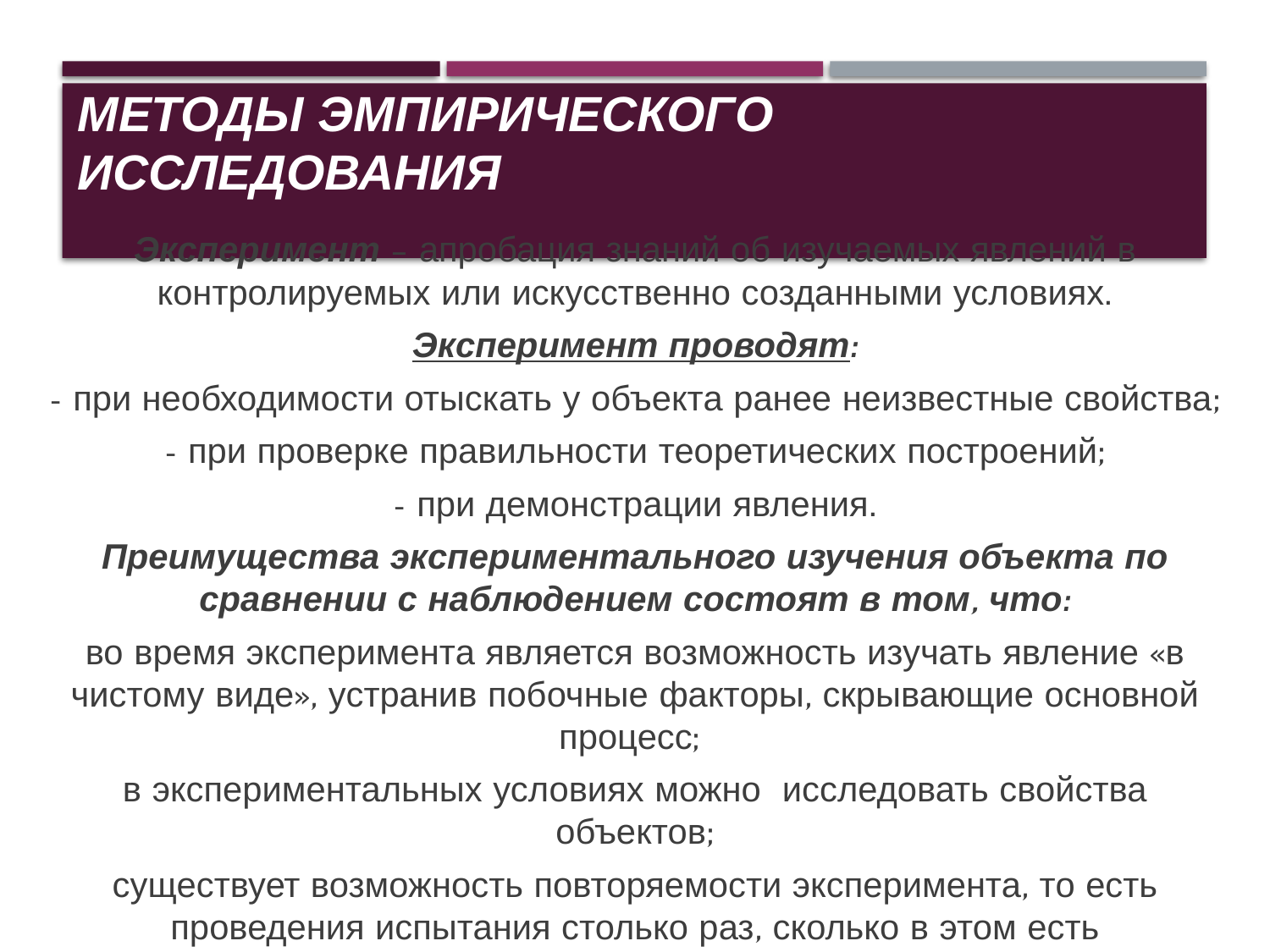

# Методы эмпирического исследования
Эксперимент – апробация знаний об изучаемых явлений в контролируемых или искусственно созданными условиях.
Эксперимент проводят:
- при необходимости отыскать у объекта ранее неизвестные свойства;
- при проверке правильности теоретических построений;
- при демонстрации явления.
Преимущества экспериментального изучения объекта по сравнении с наблюдением состоят в том, что:
во время эксперимента является возможность изучать явление «в чистому виде», устранив побочные факторы, скрывающие основной процесс;
в экспериментальных условиях можно  исследовать свойства объектов;
существует возможность повторяемости эксперимента, то есть проведения испытания столько раз, сколько в этом есть необходимость.